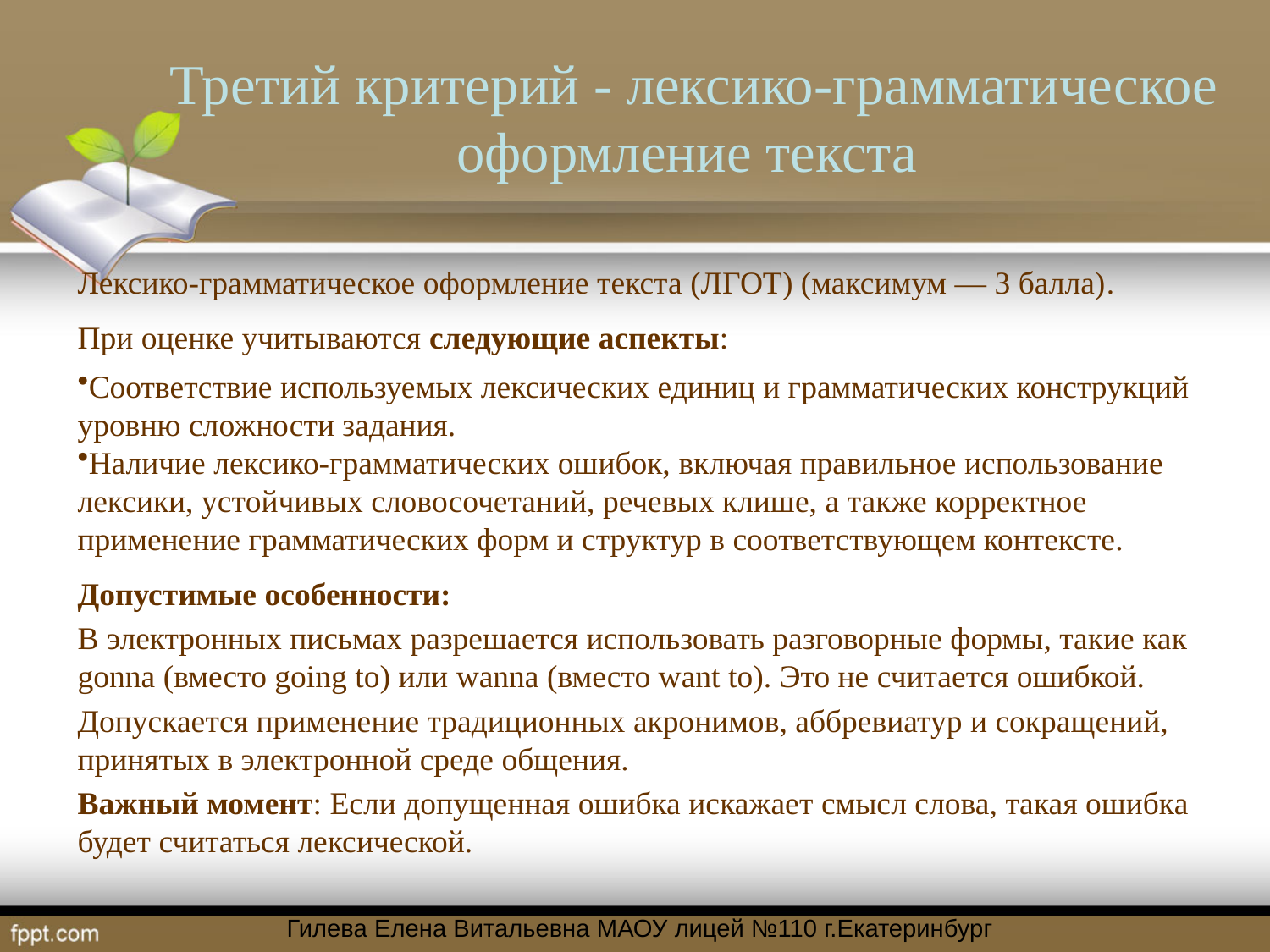

# Третий критерий - лексико-грамматическое оформление текста
Лексико-грамматическое оформление текста (ЛГОТ) (максимум — 3 балла).
При оценке учитываются следующие аспекты:
Соответствие используемых лексических единиц и грамматических конструкций уровню сложности задания.
Наличие лексико-грамматических ошибок, включая правильное использование лексики, устойчивых словосочетаний, речевых клише, а также корректное применение грамматических форм и структур в соответствующем контексте.
Допустимые особенности:
В электронных письмах разрешается использовать разговорные формы, такие как gonna (вместо going to) или wanna (вместо want to). Это не считается ошибкой.
Допускается применение традиционных акронимов, аббревиатур и сокращений, принятых в электронной среде общения.
Важный момент: Если допущенная ошибка искажает смысл слова, такая ошибка будет считаться лексической.
Гилева Елена Витальевна МАОУ лицей №110 г.Екатеринбург